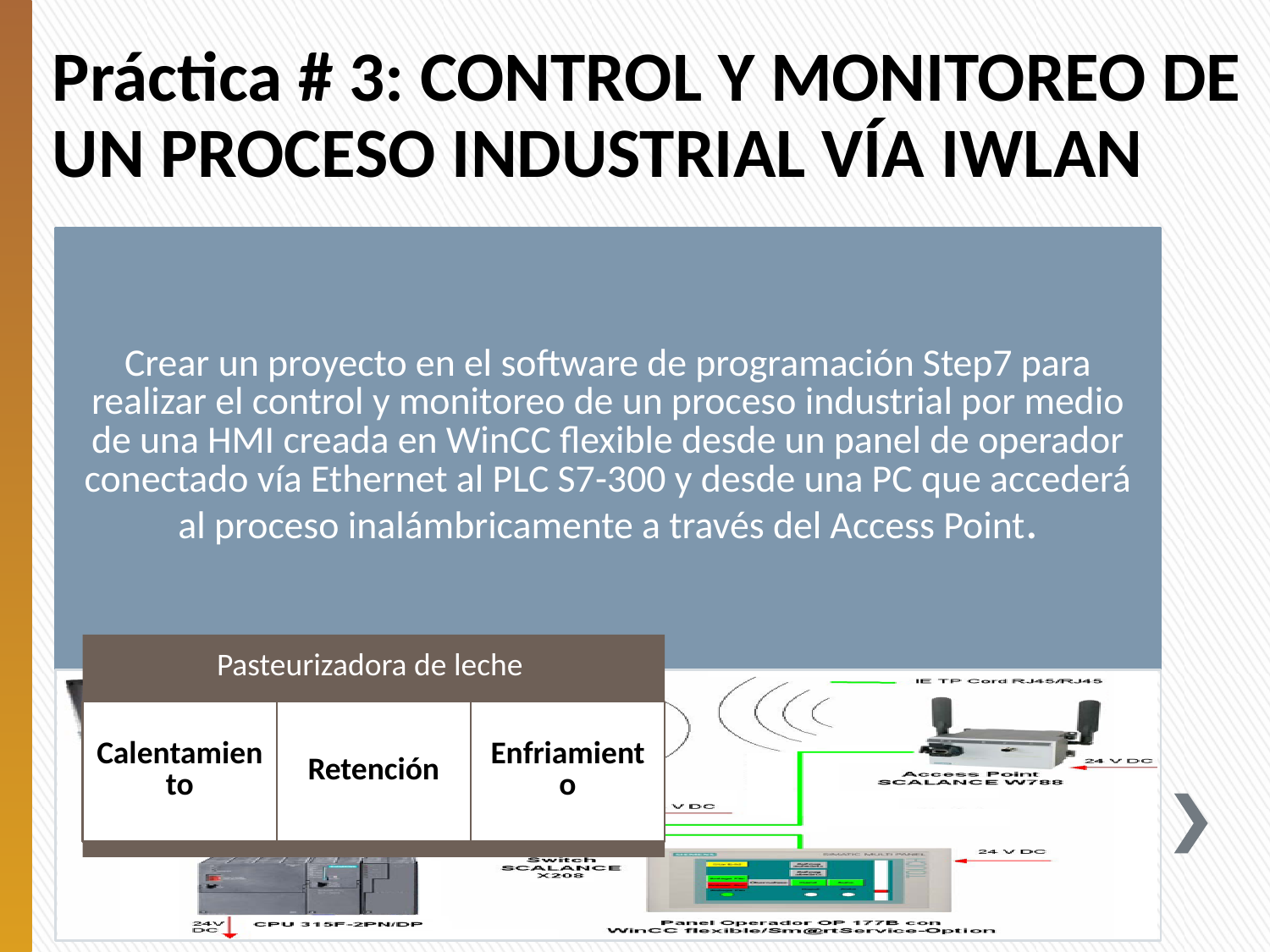

# Práctica # 3: CONTROL Y MONITOREO DE UN PROCESO INDUSTRIAL VÍA IWLAN
Crear un proyecto en el software de programación Step7 para realizar el control y monitoreo de un proceso industrial por medio de una HMI creada en WinCC flexible desde un panel de operador conectado vía Ethernet al PLC S7-300 y desde una PC que accederá al proceso inalámbricamente a través del Access Point.
Pasteurizadora de leche
Calentamiento
Enfriamiento
Retención